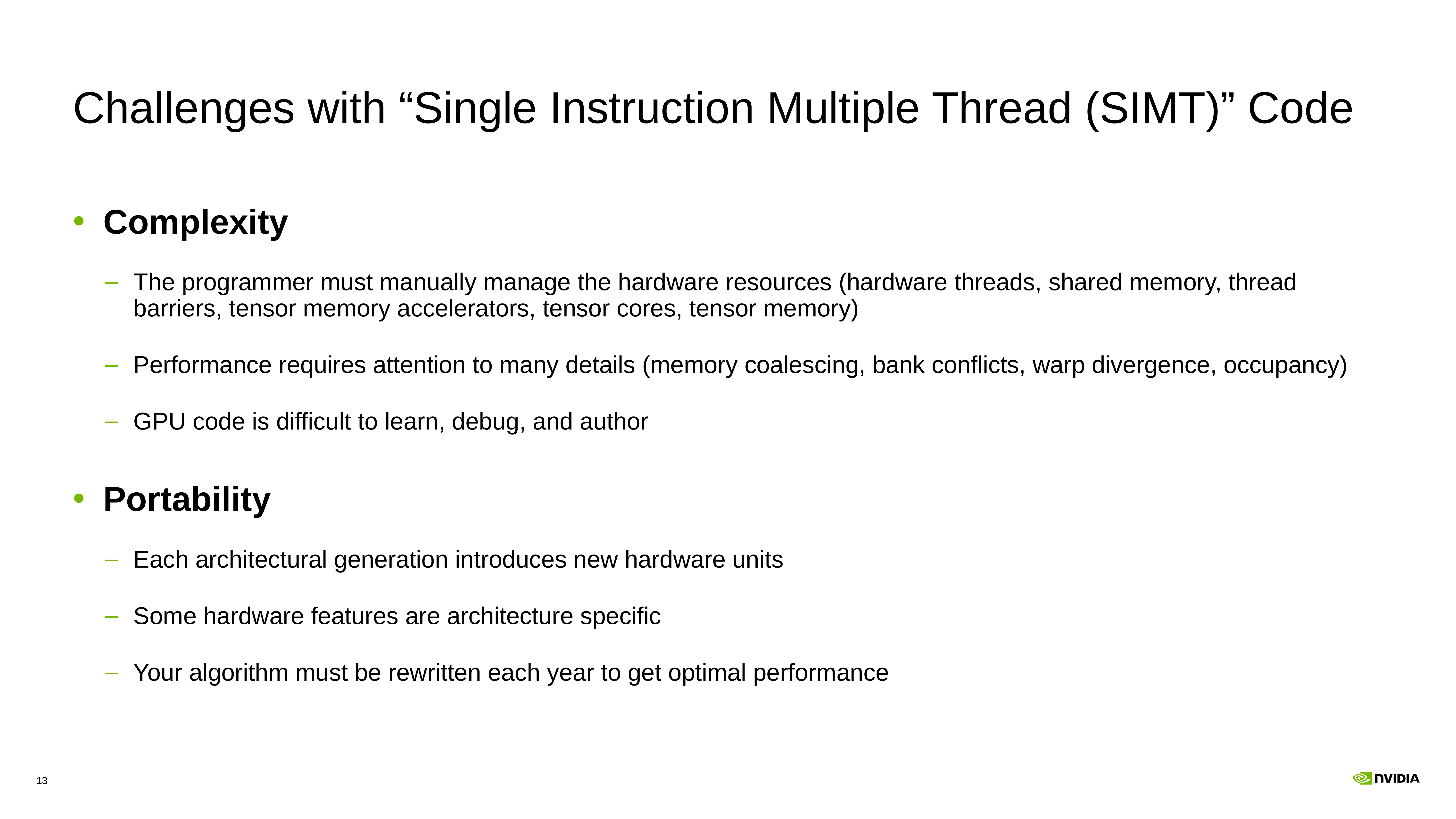

# Challenges with “Single Instruction Multiple Thread (SIMT)” Code
Complexity
The programmer must manually manage the hardware resources (hardware threads, shared memory, thread barriers, tensor memory accelerators, tensor cores, tensor memory)
Performance requires attention to many details (memory coalescing, bank conflicts, warp divergence, occupancy)
GPU code is difficult to learn, debug, and author
Portability
Each architectural generation introduces new hardware units
Some hardware features are architecture specific
Your algorithm must be rewritten each year to get optimal performance
13